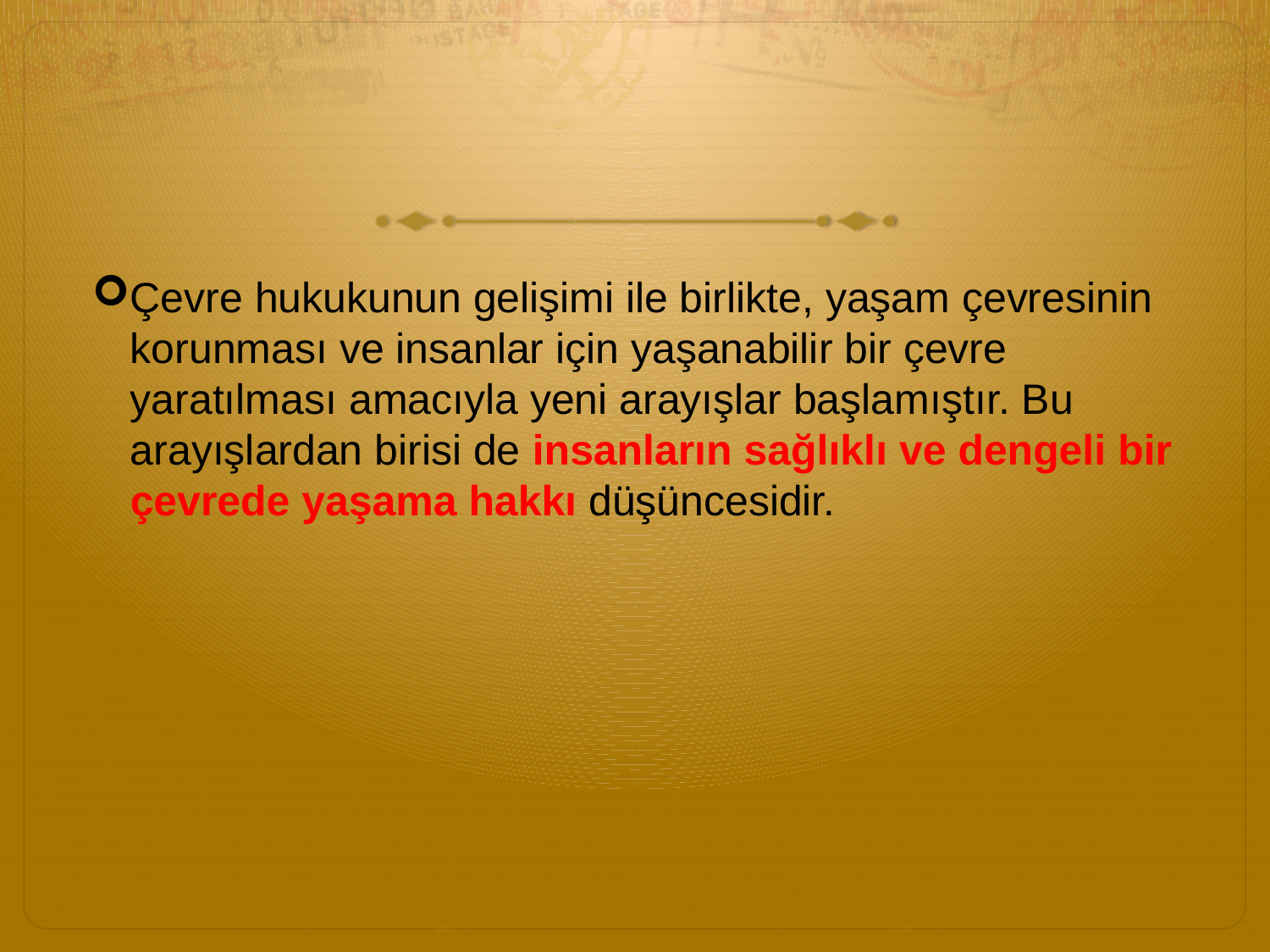

#
Çevre hukukunun gelişimi ile birlikte, yaşam çevresinin korunması ve insanlar için yaşanabilir bir çevre yaratılması amacıyla yeni arayışlar başlamıştır. Bu arayışlardan birisi de insanların sağlıklı ve dengeli bir çevrede yaşama hakkı düşüncesidir.